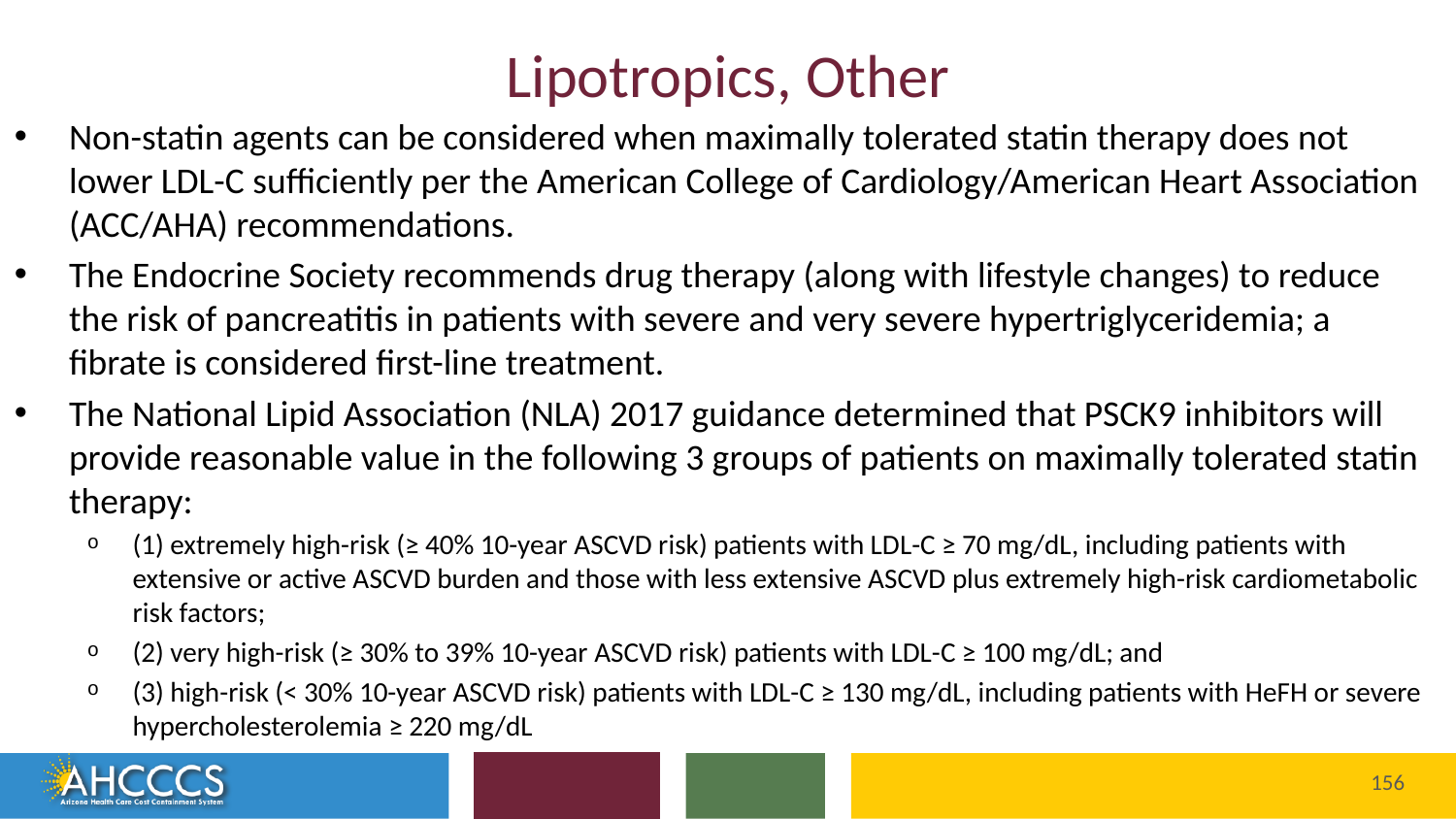

# Lipotropics, Other
Non-statin agents can be considered when maximally tolerated statin therapy does not lower LDL-C sufficiently per the American College of Cardiology/American Heart Association (ACC/AHA) recommendations.
The Endocrine Society recommends drug therapy (along with lifestyle changes) to reduce the risk of pancreatitis in patients with severe and very severe hypertriglyceridemia; a fibrate is considered first-line treatment.
The National Lipid Association (NLA) 2017 guidance determined that PSCK9 inhibitors will provide reasonable value in the following 3 groups of patients on maximally tolerated statin therapy:
(1) extremely high-risk (≥ 40% 10-year ASCVD risk) patients with LDL-C ≥ 70 mg/dL, including patients with extensive or active ASCVD burden and those with less extensive ASCVD plus extremely high-risk cardiometabolic risk factors;
(2) very high-risk (≥ 30% to 39% 10-year ASCVD risk) patients with LDL-C ≥ 100 mg/dL; and
(3) high-risk (< 30% 10-year ASCVD risk) patients with LDL-C ≥ 130 mg/dL, including patients with HeFH or severe hypercholesterolemia ≥ 220 mg/dL